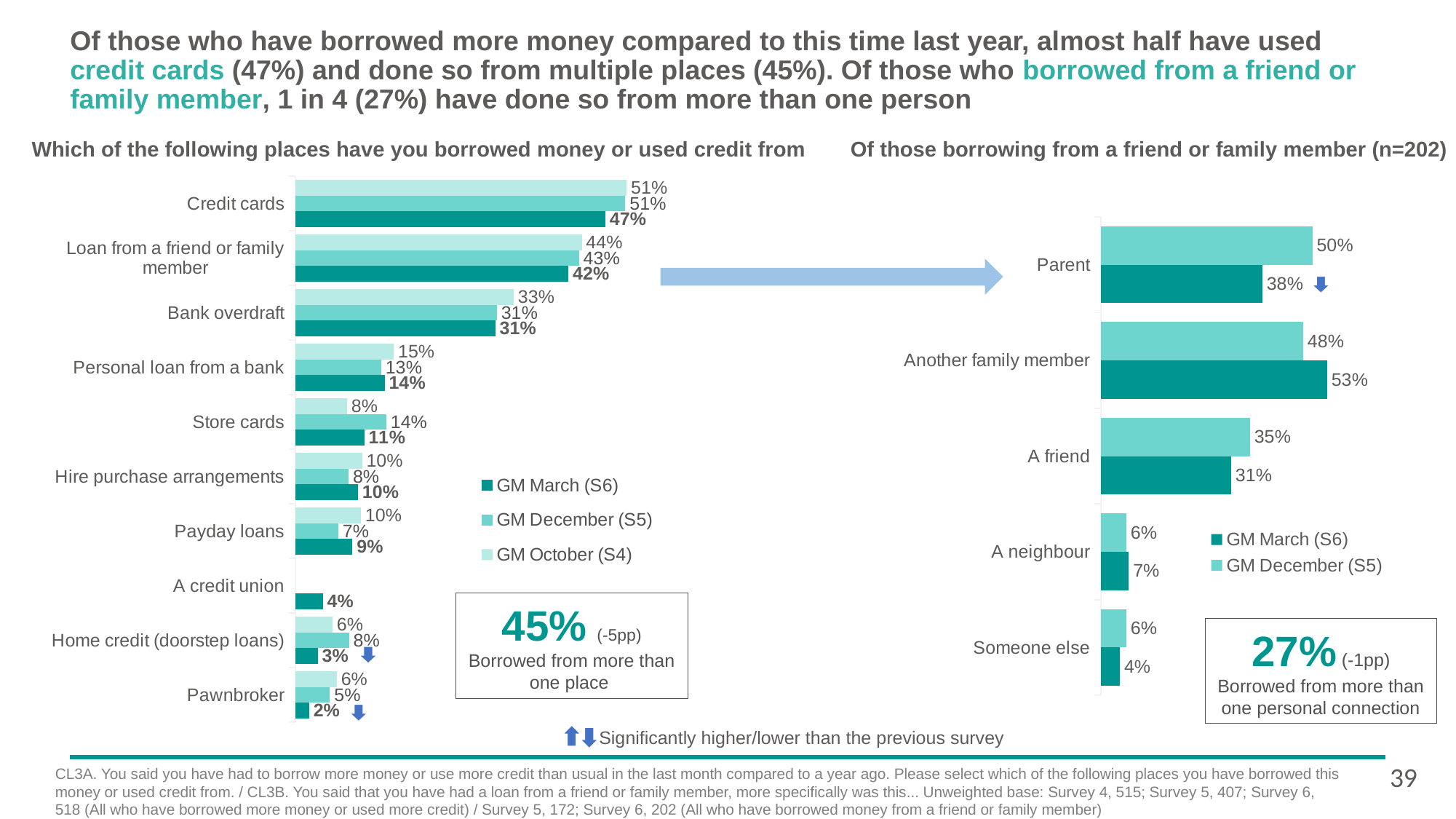

# Of those who have borrowed more money compared to this time last year, almost half have used credit cards (47%) and done so from multiple places (45%). Of those who borrowed from a friend or family member, 1 in 4 (27%) have done so from more than one person
Which of the following places have you borrowed money or used credit from
Of those borrowing from a friend or family member (n=202)

### Chart

| Category | GM October (S4) | GM December (S5) | GM March (S6) |
|---|---|---|---|
| Credit cards | 0.506920410081211 | 0.505058835733524 | 0.474523071558623 |
| Loan from a friend or family member | 0.438407742688764 | 0.434190258814276 | 0.417821615260537 |
| Bank overdraft | 0.334313164058734 | 0.30852945614705 | 0.306046272377969 |
| Personal loan from a bank | 0.150761076390889 | 0.131499617729021 | 0.136818276181444 |
| Store cards | 0.0791304530840049 | 0.139427994922881 | 0.105597721982659 |
| Hire purchase arrangements | 0.102184327439482 | 0.0814746122520637 | 0.0960883262208947 |
| Payday loans | 0.100356687086662 | 0.0657421517020103 | 0.0875211323811803 |
| A credit union | None | None | 0.0421080324692496 |
| Home credit (doorstep loans) | 0.0568582020004652 | 0.0821259964804599 | 0.0344233710277591 |
| Pawnbroker | 0.0634266769349642 | 0.0528996121345749 | 0.0213203892577792 |

### Chart

| Category | GM December (S5) | GM March (S6) |
|---|---|---|
| Parent | 0.497147027791072 | 0.379626017344956 |
| Another family member | 0.475368150519957 | 0.53193160449929 |
| A friend | 0.350449003046367 | 0.306286943537204 |
| A neighbour | 0.0599209474433382 | 0.0657657054667668 |
| Someone else | 0.0599209474433382 | 0.0447360908771266 |

45% (-5pp)
Borrowed from more than one place
27% (-1pp)
Borrowed from more than one personal connection

Significantly higher/lower than the previous survey

39
CL3A. You said you have had to borrow more money or use more credit than usual in the last month compared to a year ago. Please select which of the following places you have borrowed this money or used credit from. / CL3B. You said that you have had a loan from a friend or family member, more specifically was this... Unweighted base: Survey 4, 515; Survey 5, 407; Survey 6, 518 (All who have borrowed more money or used more credit) / Survey 5, 172; Survey 6, 202 (All who have borrowed money from a friend or family member)